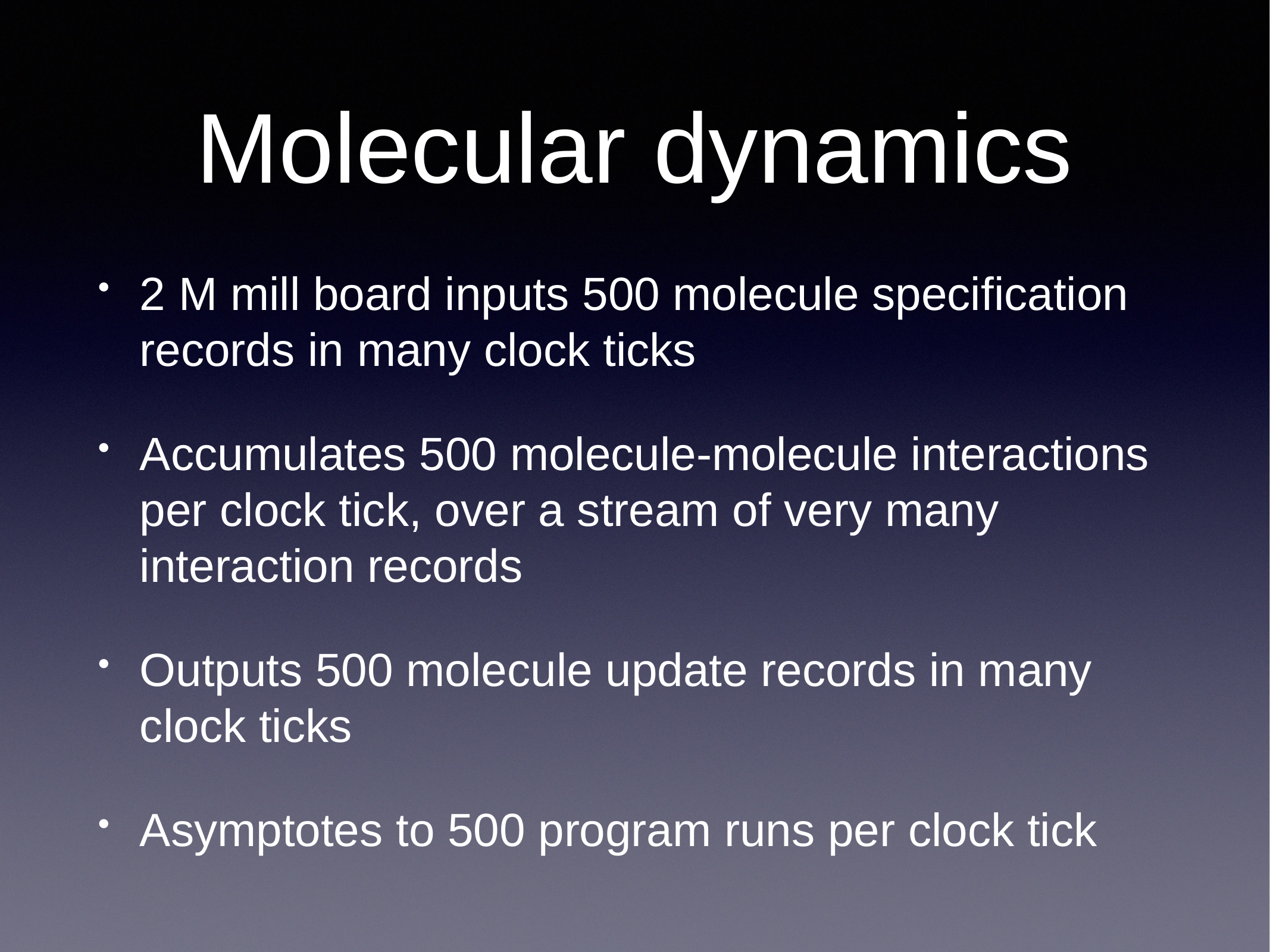

# Molecular dynamics
2 M mill board inputs 500 molecule specification records in many clock ticks
Accumulates 500 molecule-molecule interactions per clock tick, over a stream of very many interaction records
Outputs 500 molecule update records in many clock ticks
Asymptotes to 500 program runs per clock tick
32